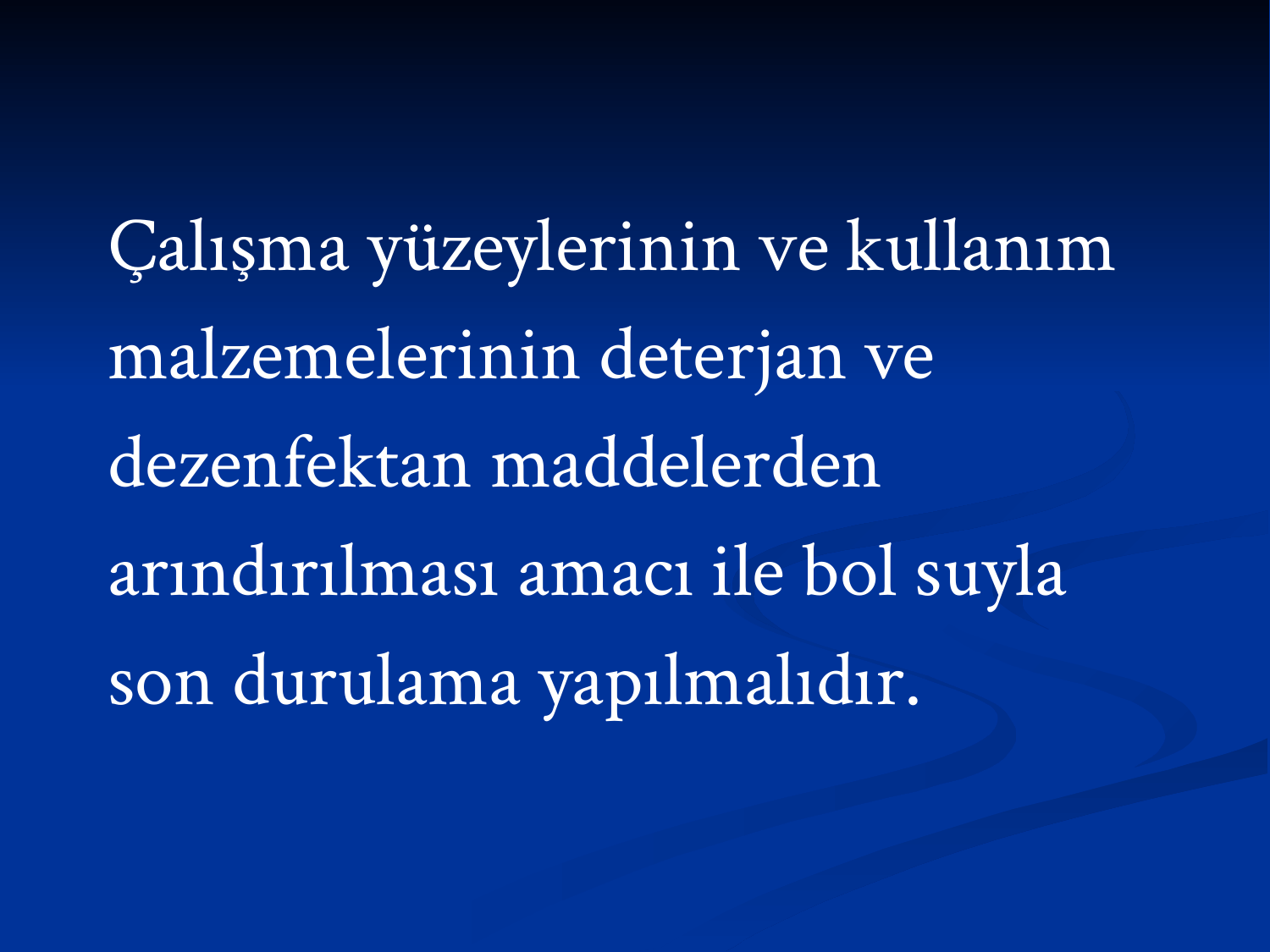

Çalışma yüzeylerinin ve kullanım
malzemelerinin deterjan ve
dezenfektan maddelerden
arındırılması amacı ile bol suyla
son durulama yapılmalıdır.